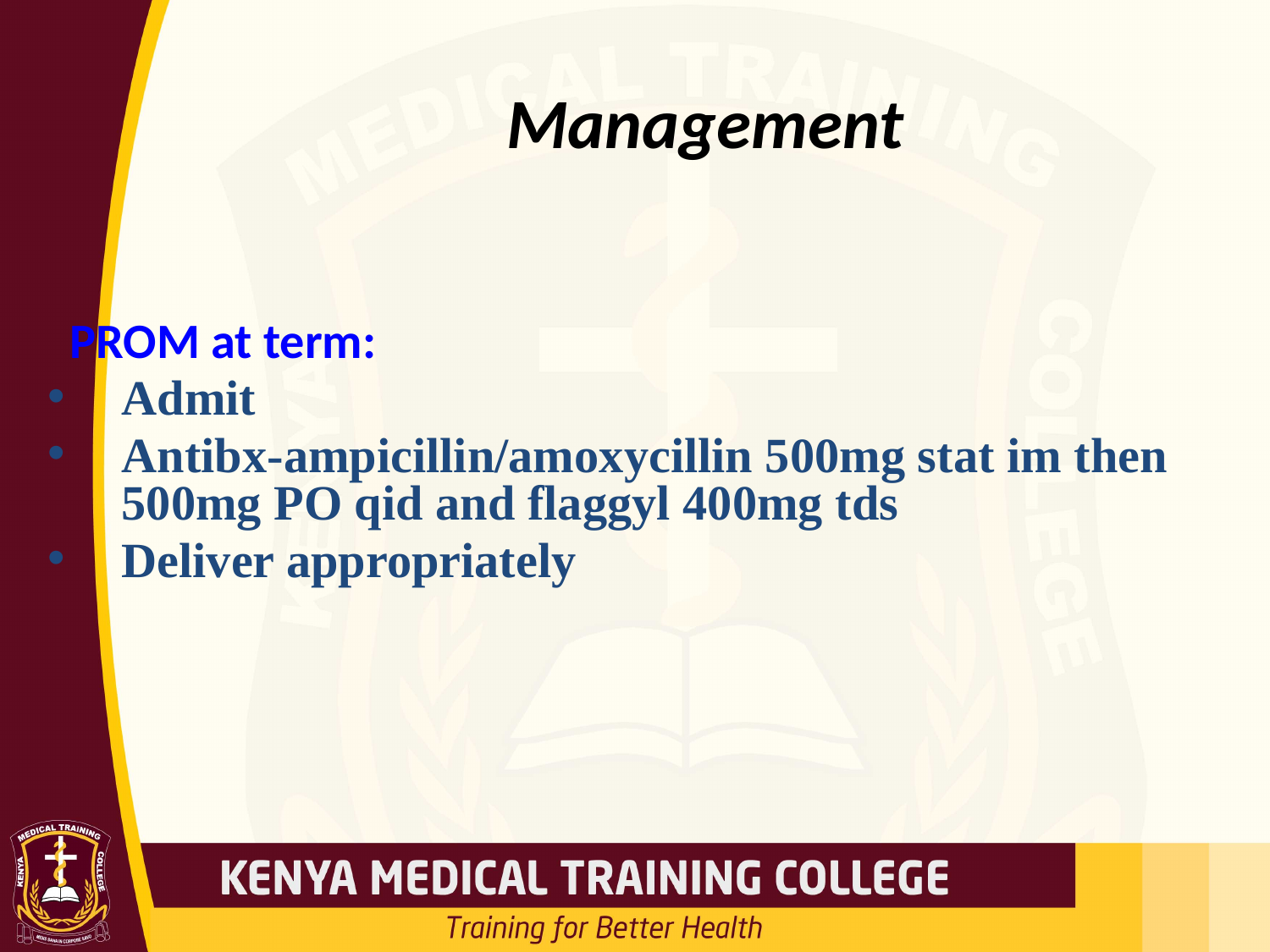

# Management

  PROM at term:
Admit
Antibx-ampicillin/amoxycillin 500mg stat im then 500mg PO qid and flaggyl 400mg tds
Deliver appropriately